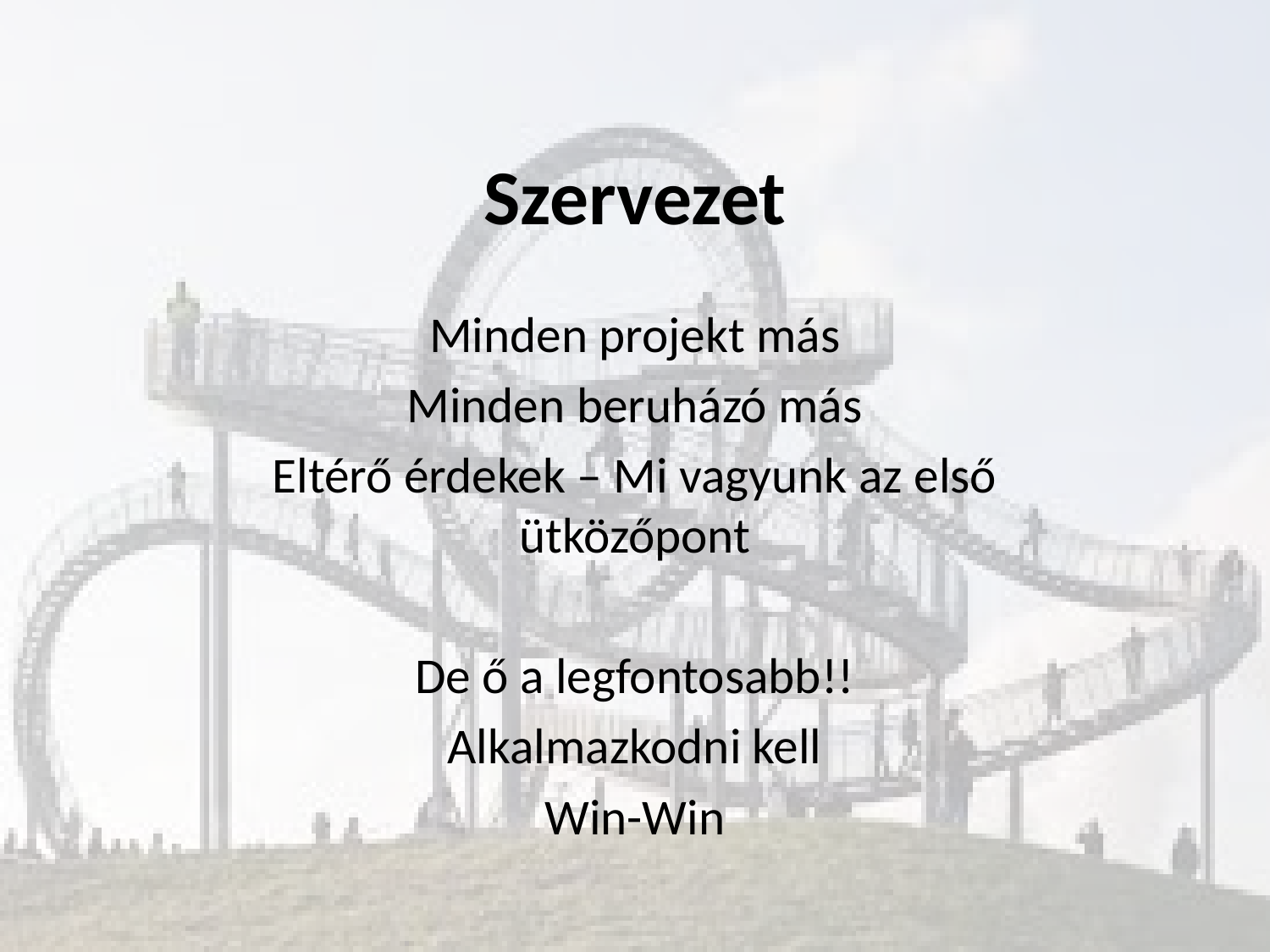

# Szervezet
Minden projekt más
Minden beruházó más
Eltérő érdekek – Mi vagyunk az első ütközőpont

De ő a legfontosabb!!
Alkalmazkodni kell
Win-Win